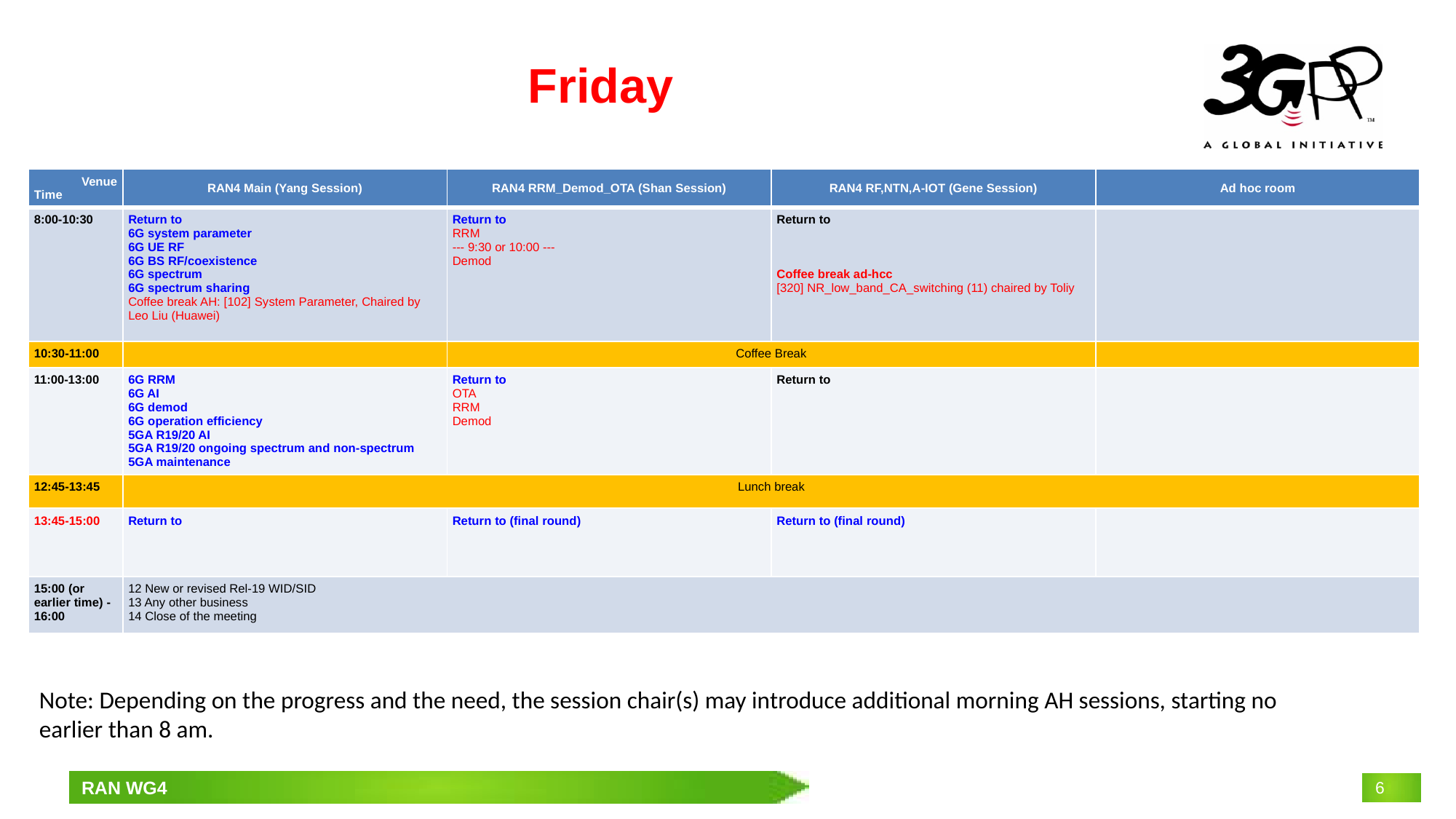

# Friday
| Venue Time | RAN4 Main (Yang Session) | RAN4 RRM\_Demod\_OTA (Shan Session) | RAN4 RF,NTN,A-IOT (Gene Session) | Ad hoc room |
| --- | --- | --- | --- | --- |
| 8:00-10:30 | Return to 6G system parameter 6G UE RF 6G BS RF/coexistence 6G spectrum 6G spectrum sharing Coffee break AH: [102] System Parameter, Chaired by Leo Liu (Huawei) | Return to RRM --- 9:30 or 10:00 --- Demod | Return to Coffee break ad-hcc [320] NR\_low\_band\_CA\_switching (11) chaired by Toliy |  |
| 10:30-11:00 |  | Coffee Break |  |  |
| 11:00-13:00 | 6G RRM 6G AI 6G demod 6G operation efficiency 5GA R19/20 AI 5GA R19/20 ongoing spectrum and non-spectrum 5GA maintenance | Return to OTA RRM Demod | Return to |  |
| 12:45-13:45 | Lunch break |  |  |  |
| 13:45-15:00 | Return to | Return to (final round) | Return to (final round) |  |
| 15:00 (or earlier time) -16:00 | 12 New or revised Rel-19 WID/SID 13 Any other business 14 Close of the meeting |  |  |  |
Note: Depending on the progress and the need, the session chair(s) may introduce additional morning AH sessions, starting no earlier than 8 am.